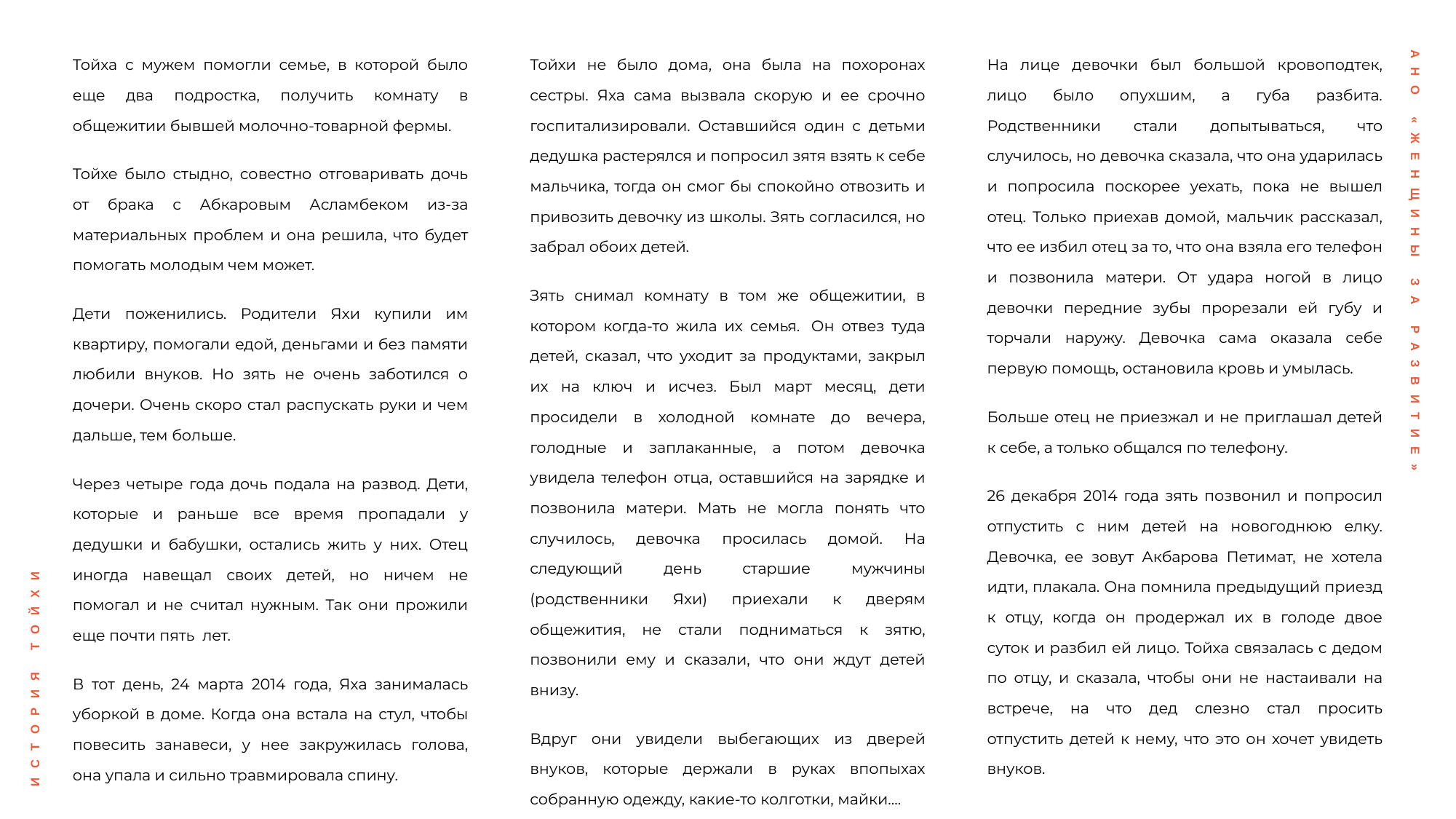

Тойха с мужем помогли семье, в которой было еще два подростка, получить комнату в общежитии бывшей молочно-товарной фермы.
Тойхе было стыдно, совестно отговаривать дочь от брака с Абкаровым Асламбеком из-за материальных проблем и она решила, что будет помогать молодым чем может.
Дети поженились. Родители Яхи купили им квартиру, помогали едой, деньгами и без памяти любили внуков. Но зять не очень заботился о дочери. Очень скоро стал распускать руки и чем дальше, тем больше.
Через четыре года дочь подала на развод. Дети, которые и раньше все время пропадали у дедушки и бабушки, остались жить у них. Отец иногда навещал своих детей, но ничем не помогал и не считал нужным. Так они прожили еще почти пять  лет.
В тот день, 24 марта 2014 года, Яха занималась уборкой в доме. Когда она встала на стул, чтобы повесить занавеси, у нее закружилась голова, она упала и сильно травмировала спину.
Тойхи не было дома, она была на похоронах сестры. Яха сама вызвала скорую и ее срочно госпитализировали. Оставшийся один с детьми дедушка растерялся и попросил зятя взять к себе мальчика, тогда он смог бы спокойно отвозить и привозить девочку из школы. Зять согласился, но забрал обоих детей.
Зять снимал комнату в том же общежитии, в котором когда-то жила их семья.  Он отвез туда детей, сказал, что уходит за продуктами, закрыл их на ключ и исчез. Был март месяц, дети просидели в холодной комнате до вечера, голодные и заплаканные, а потом девочка увидела телефон отца, оставшийся на зарядке и позвонила матери. Мать не могла понять что случилось, девочка просилась домой. На следующий день старшие мужчины (родственники Яхи) приехали к дверям общежития, не стали подниматься к зятю, позвонили ему и сказали, что они ждут детей внизу.
Вдруг они увидели выбегающих из дверей внуков, которые держали в руках впопыхах собранную одежду, какие-то колготки, майки….
На лице девочки был большой кровоподтек, лицо было опухшим, а губа разбита. Родственники стали допытываться, что случилось, но девочка сказала, что она ударилась и попросила поскорее уехать, пока не вышел отец. Только приехав домой, мальчик рассказал, что ее избил отец за то, что она взяла его телефон и позвонила матери. От удара ногой в лицо девочки передние зубы прорезали ей губу и торчали наружу. Девочка сама оказала себе первую помощь, остановила кровь и умылась.
Больше отец не приезжал и не приглашал детей к себе, а только общался по телефону.
26 декабря 2014 года зять позвонил и попросил отпустить с ним детей на новогоднюю елку. Девочка, ее зовут Акбарова Петимат, не хотела идти, плакала. Она помнила предыдущий приезд к отцу, когда он продержал их в голоде двое суток и разбил ей лицо. Тойха связалась с дедом по отцу, и сказала, чтобы они не настаивали на встрече, на что дед слезно стал просить отпустить детей к нему, что это он хочет увидеть внуков.
АНО «ЖЕНЩИНЫ ЗА РАЗВИТИЕ»
ИСТОРИЯ ТОЙХИ